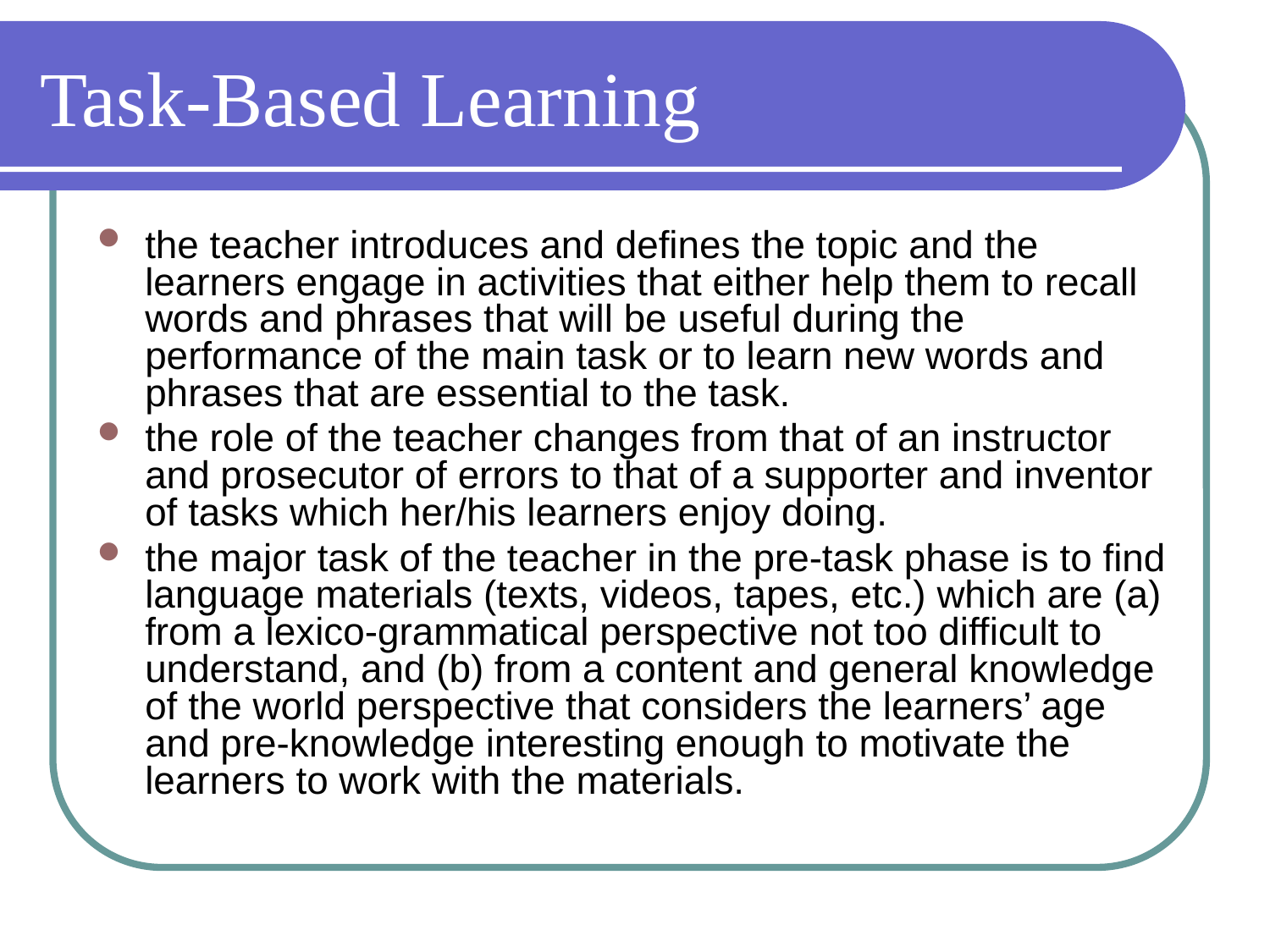

# Task-Based Learning
the teacher introduces and defines the topic and the learners engage in activities that either help them to recall words and phrases that will be useful during the performance of the main task or to learn new words and phrases that are essential to the task.
the role of the teacher changes from that of an instructor and prosecutor of errors to that of a supporter and inventor of tasks which her/his learners enjoy doing.
the major task of the teacher in the pre-task phase is to find language materials (texts, videos, tapes, etc.) which are (a) from a lexico-grammatical perspective not too difficult to understand, and (b) from a content and general knowledge of the world perspective that considers the learners’ age and pre-knowledge interesting enough to motivate the learners to work with the materials.